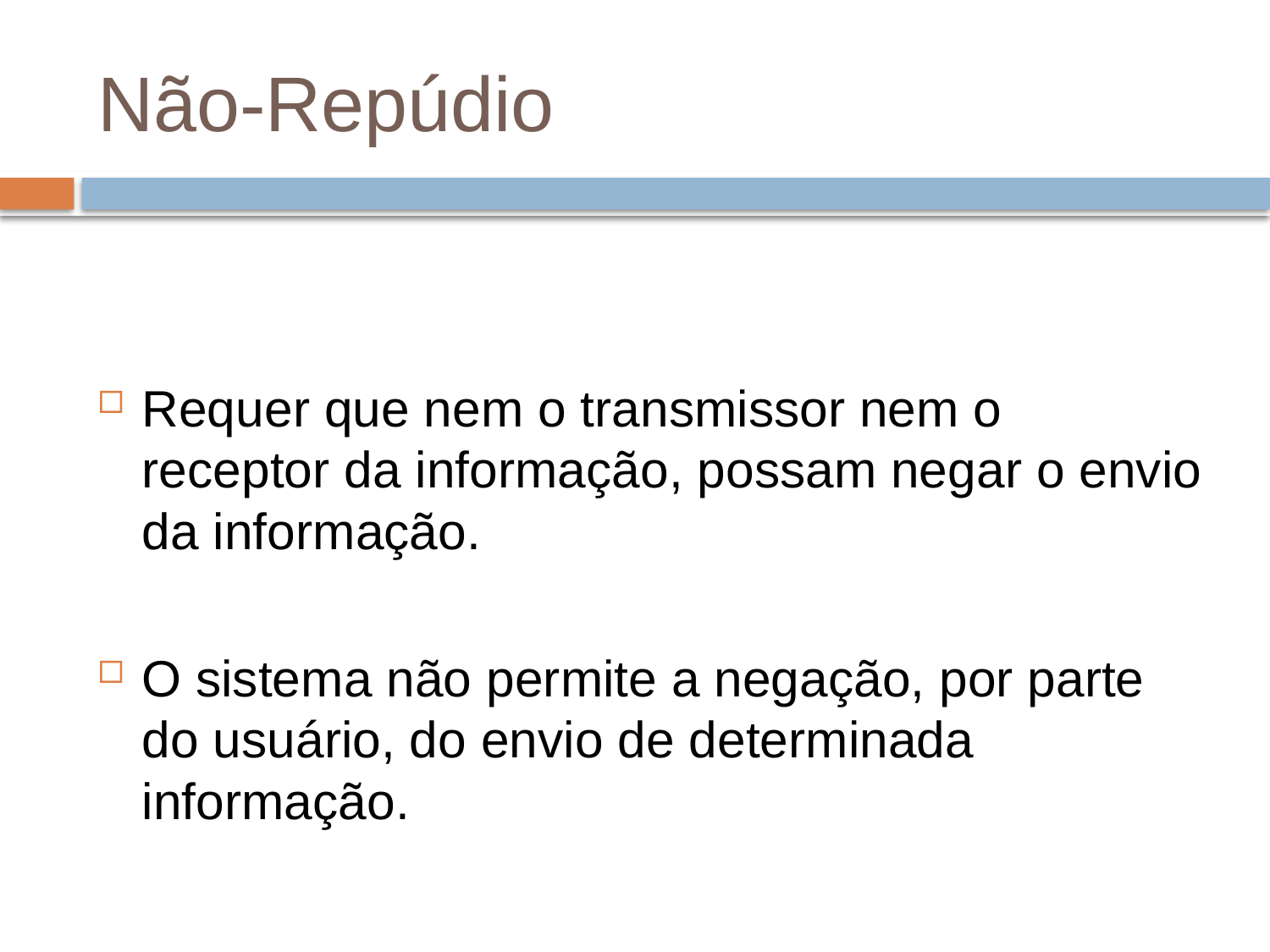

# Não-Repúdio

Requer que nem o transmissor nem o receptor da informação, possam negar o envio da informação.

O sistema não permite a negação, por parte do usuário, do envio de determinada informação.